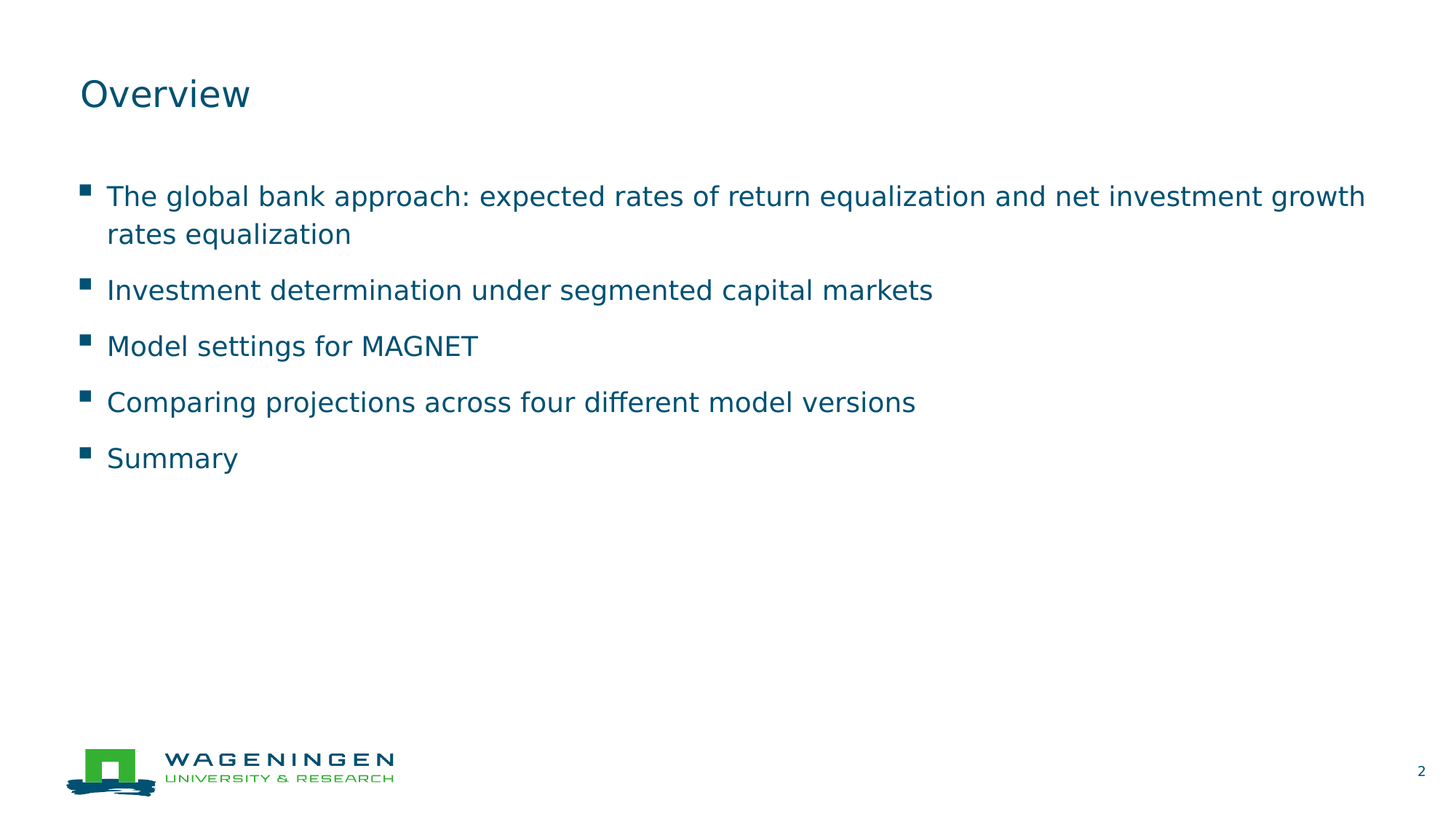

# Overview
The global bank approach: expected rates of return equalization and net investment growth rates equalization
Investment determination under segmented capital markets
Model settings for MAGNET
Comparing projections across four different model versions
Summary
2